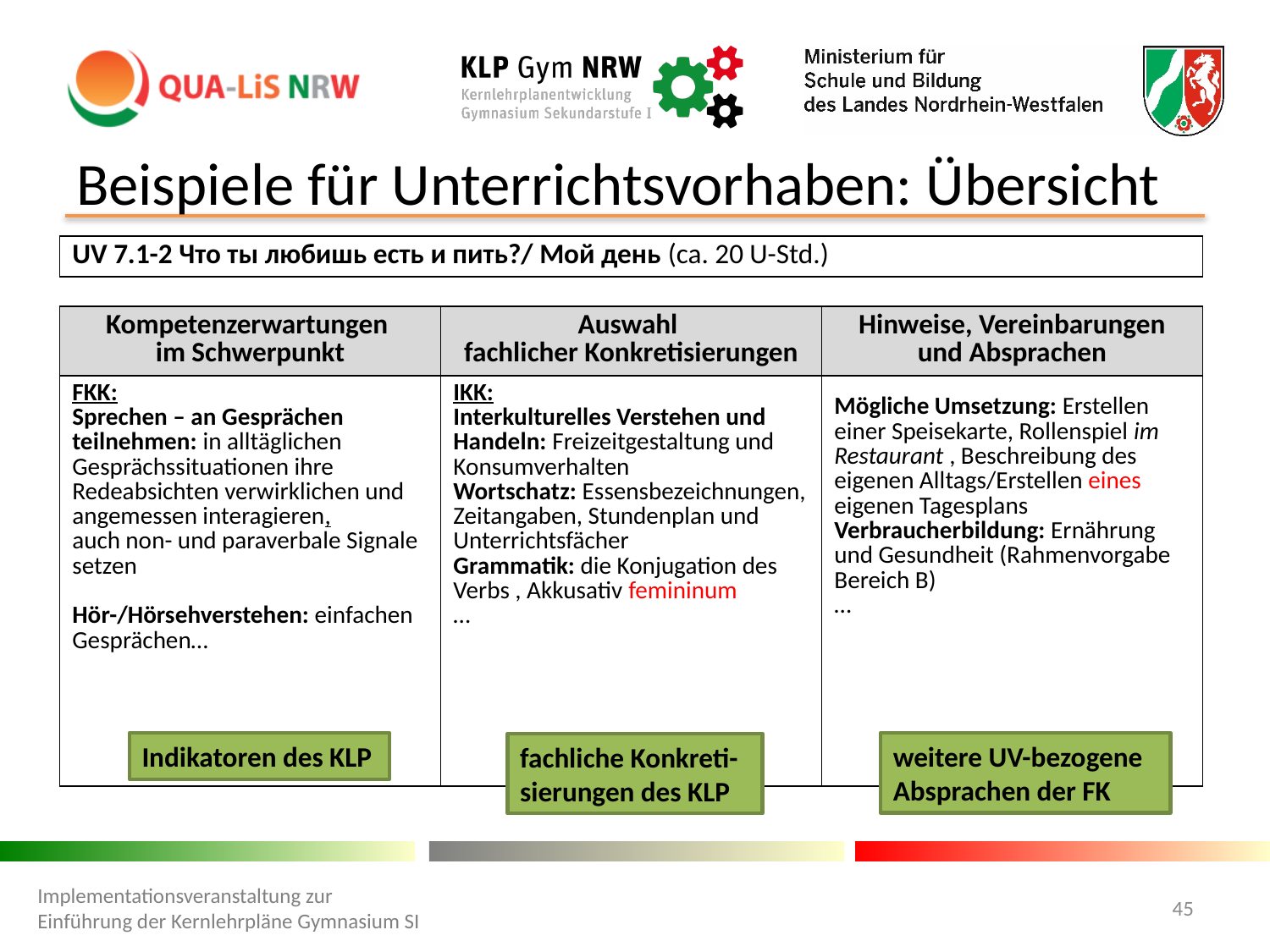

# Beispiele für Unterrichtsvorhaben: Übersicht
| UV 7.1-2 Что ты любишь есть и пить?/ Мой день (ca. 20 U-Std.) |  |  |
| --- | --- | --- |
|  |  |  |
| Kompetenzerwartungen im Schwerpunkt | Auswahl fachlicher Konkretisierungen | Hinweise, Vereinbarungen und Absprachen |
| FKK: Sprechen – an Gesprächen teilnehmen: in alltäglichen Gesprächssituationen ihre Redeabsichten verwirklichen und angemessen interagieren, auch non- und paraverbale Signale setzen Hör-/Hörsehverstehen: einfachen Gesprächen… | IKK: Interkulturelles Verstehen und Handeln: Freizeitgestaltung und Konsumverhalten Wortschatz: Essensbezeichnungen, Zeitangaben, Stundenplan und Unterrichtsfächer Grammatik: die Konjugation des Verbs , Akkusativ femininum … | Mögliche Umsetzung: Erstellen einer Speisekarte, Rollenspiel im Restaurant , Beschreibung des eigenen Alltags/Erstellen eines eigenen Tagesplans Verbraucherbildung: Ernährung und Gesundheit (Rahmenvorgabe Bereich B) … |
Indikatoren des KLP
weitere UV-bezogene Absprachen der FK
fachliche Konkreti-sierungen des KLP
Implementationsveranstaltung zur Einführung der Kernlehrpläne Gymnasium SI
45